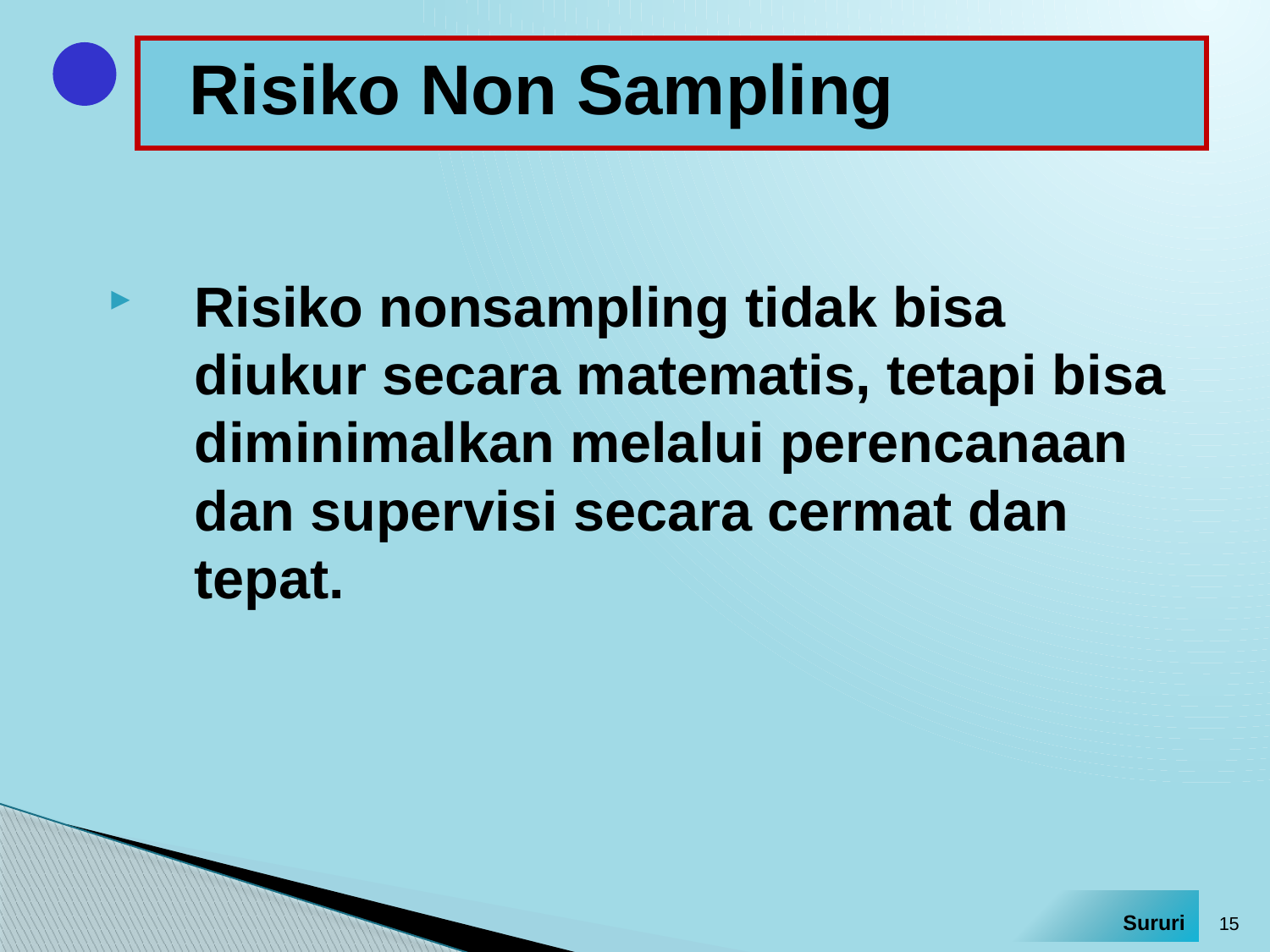

# Risiko Non Sampling
Risiko nonsampling tidak bisa diukur secara matematis, tetapi bisa diminimalkan melalui perencanaan dan supervisi secara cermat dan tepat.
15
Sururi